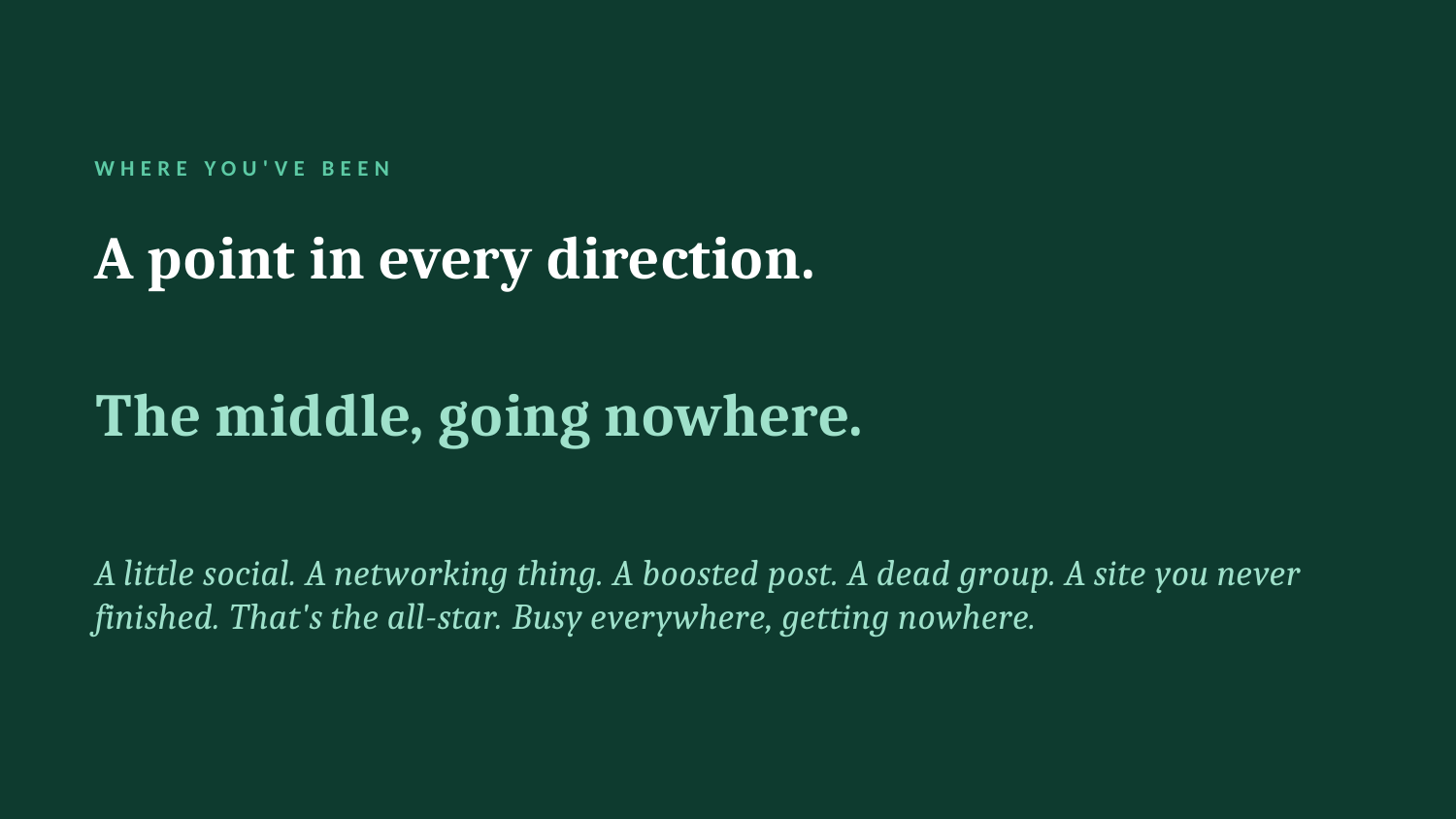

WHERE YOU'VE BEEN
A point in every direction.

The middle, going nowhere.
A little social. A networking thing. A boosted post. A dead group. A site you never finished. That's the all-star. Busy everywhere, getting nowhere.